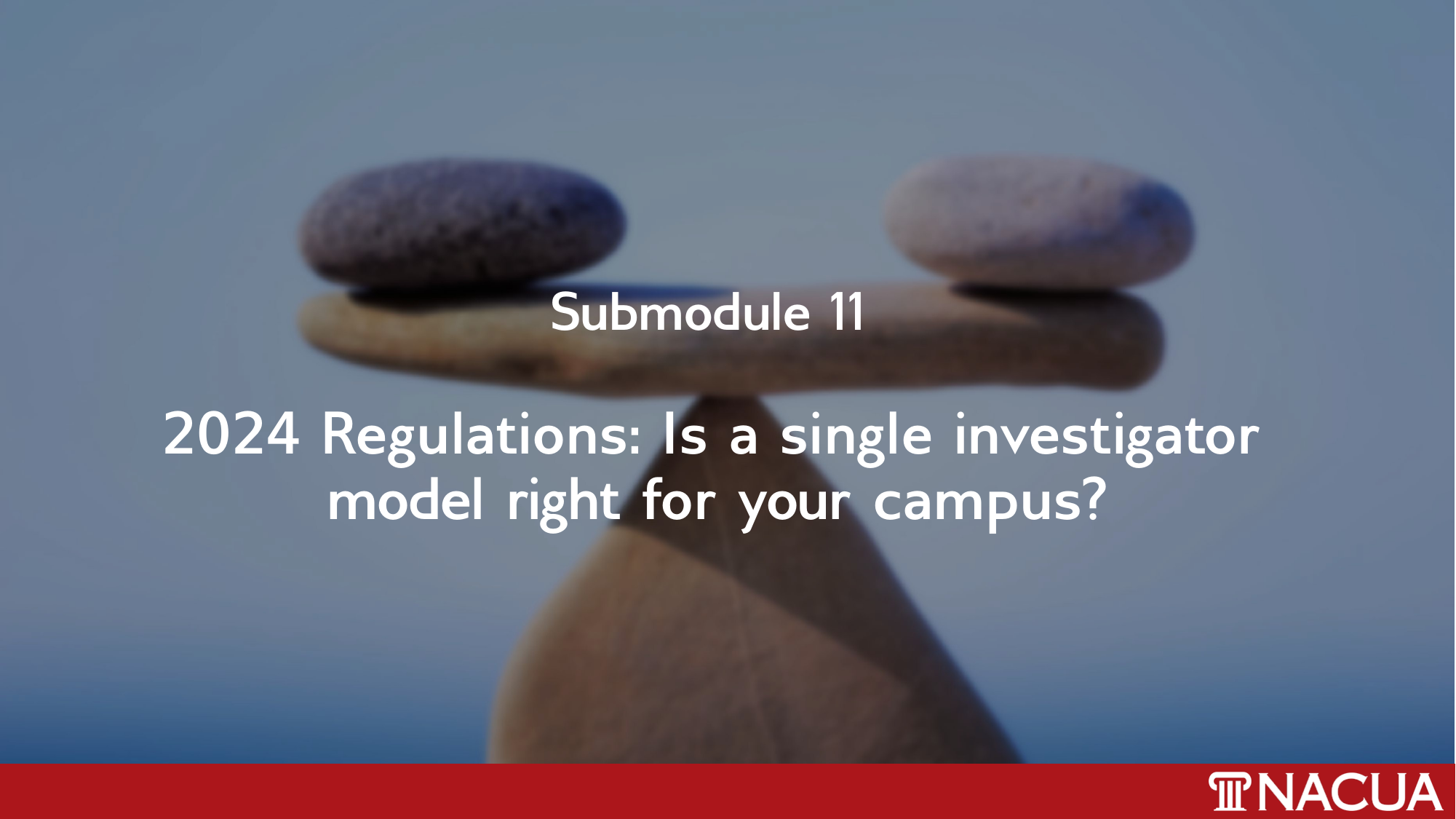

# Submodule 11
2024 Regulations: Is a single investigator model right for your campus?